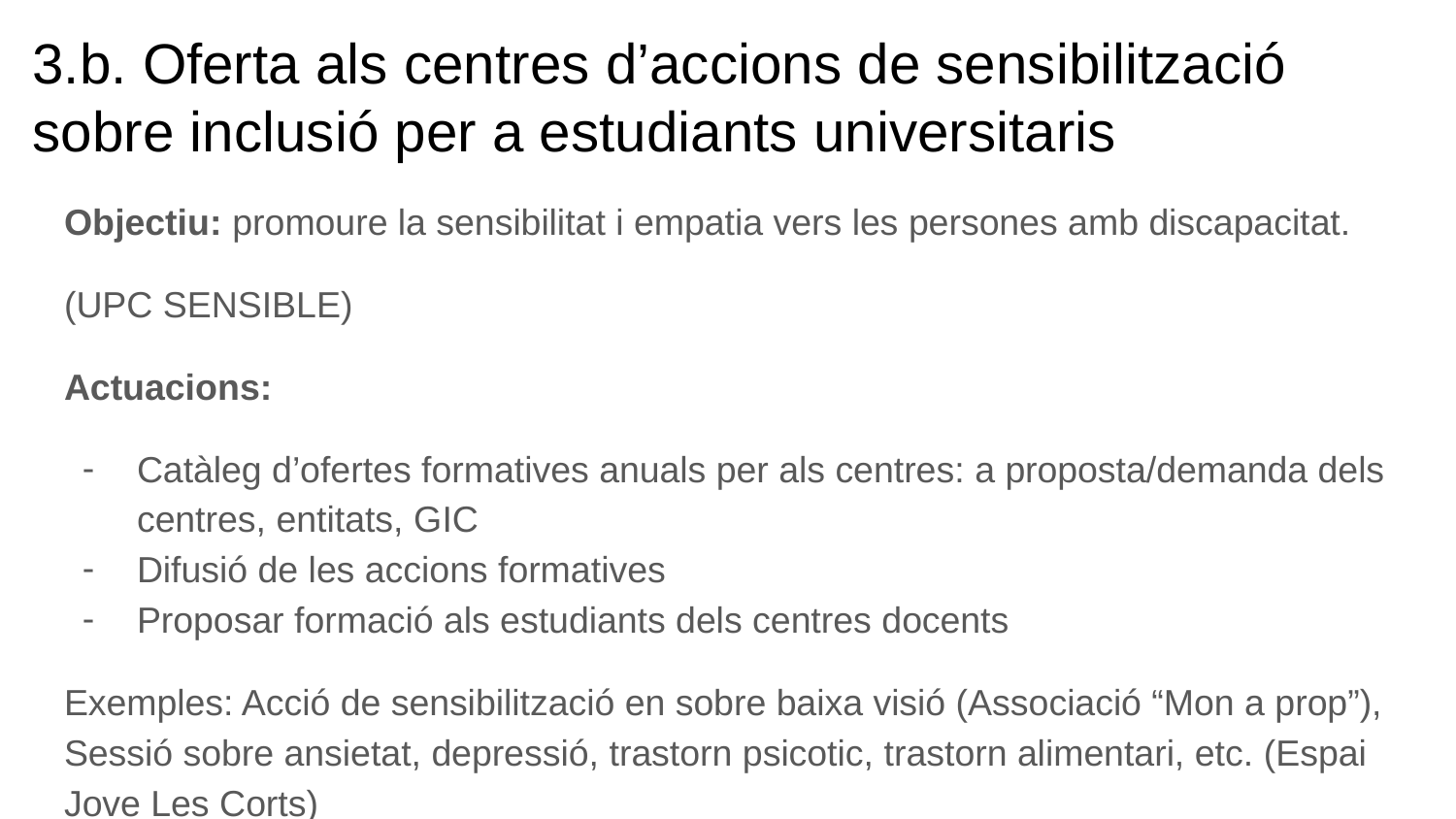

# 3.b. Oferta als centres d’accions de sensibilització sobre inclusió per a estudiants universitaris
Objectiu: promoure la sensibilitat i empatia vers les persones amb discapacitat.
(UPC SENSIBLE)
Actuacions:
Catàleg d’ofertes formatives anuals per als centres: a proposta/demanda dels centres, entitats, GIC
Difusió de les accions formatives
Proposar formació als estudiants dels centres docents
Exemples: Acció de sensibilització en sobre baixa visió (Associació “Mon a prop”), Sessió sobre ansietat, depressió, trastorn psicotic, trastorn alimentari, etc. (Espai Jove Les Corts)

…